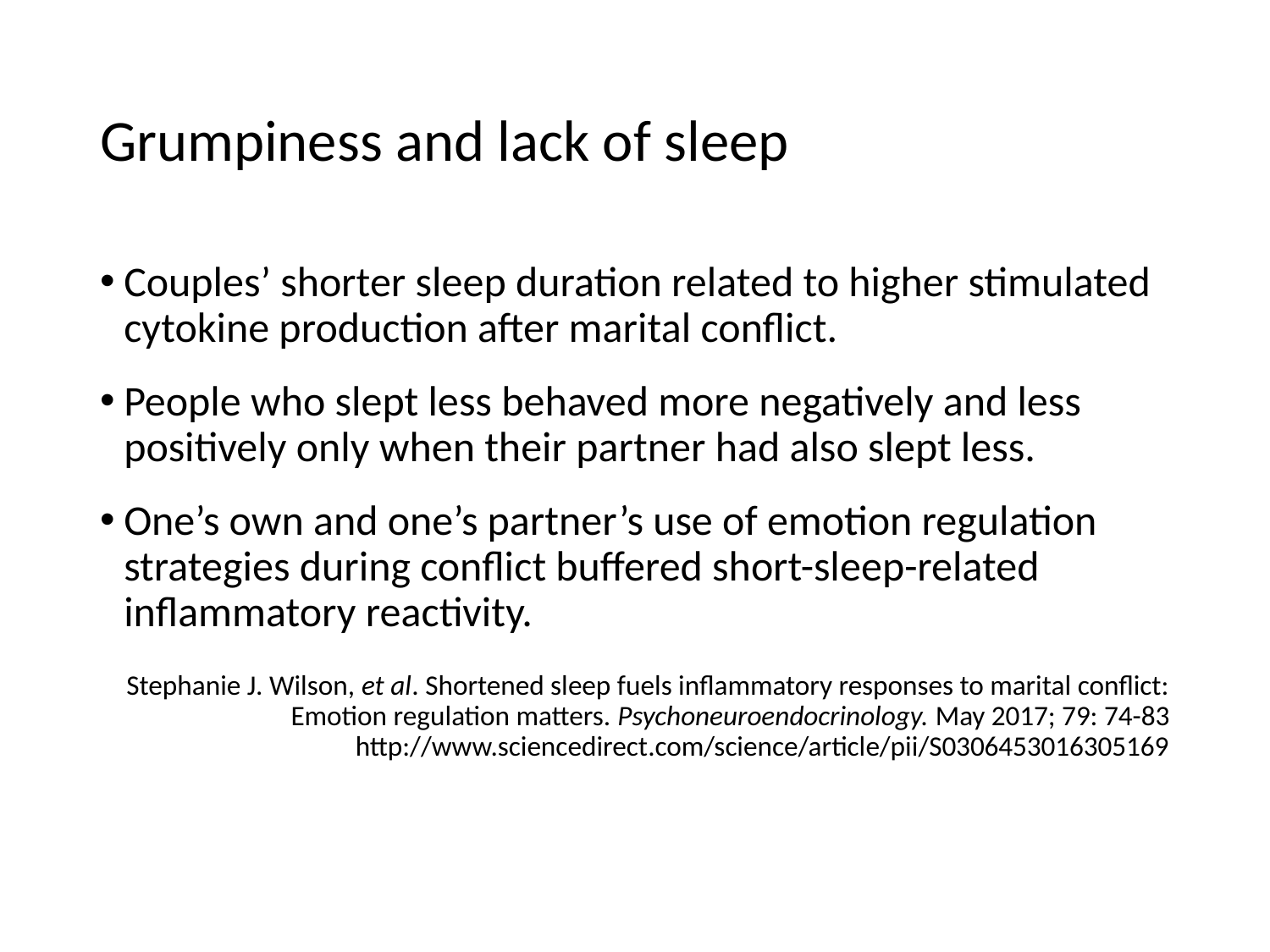

# Grumpiness and lack of sleep
Couples’ shorter sleep duration related to higher stimulated cytokine production after marital conflict.
People who slept less behaved more negatively and less positively only when their partner had also slept less.
One’s own and one’s partner’s use of emotion regulation strategies during conflict buffered short-sleep-related inflammatory reactivity.
Stephanie J. Wilson, et al. Shortened sleep fuels inflammatory responses to marital conflict: Emotion regulation matters. Psychoneuroendocrinology. May 2017; 79: 74-83
http://www.sciencedirect.com/science/article/pii/S0306453016305169